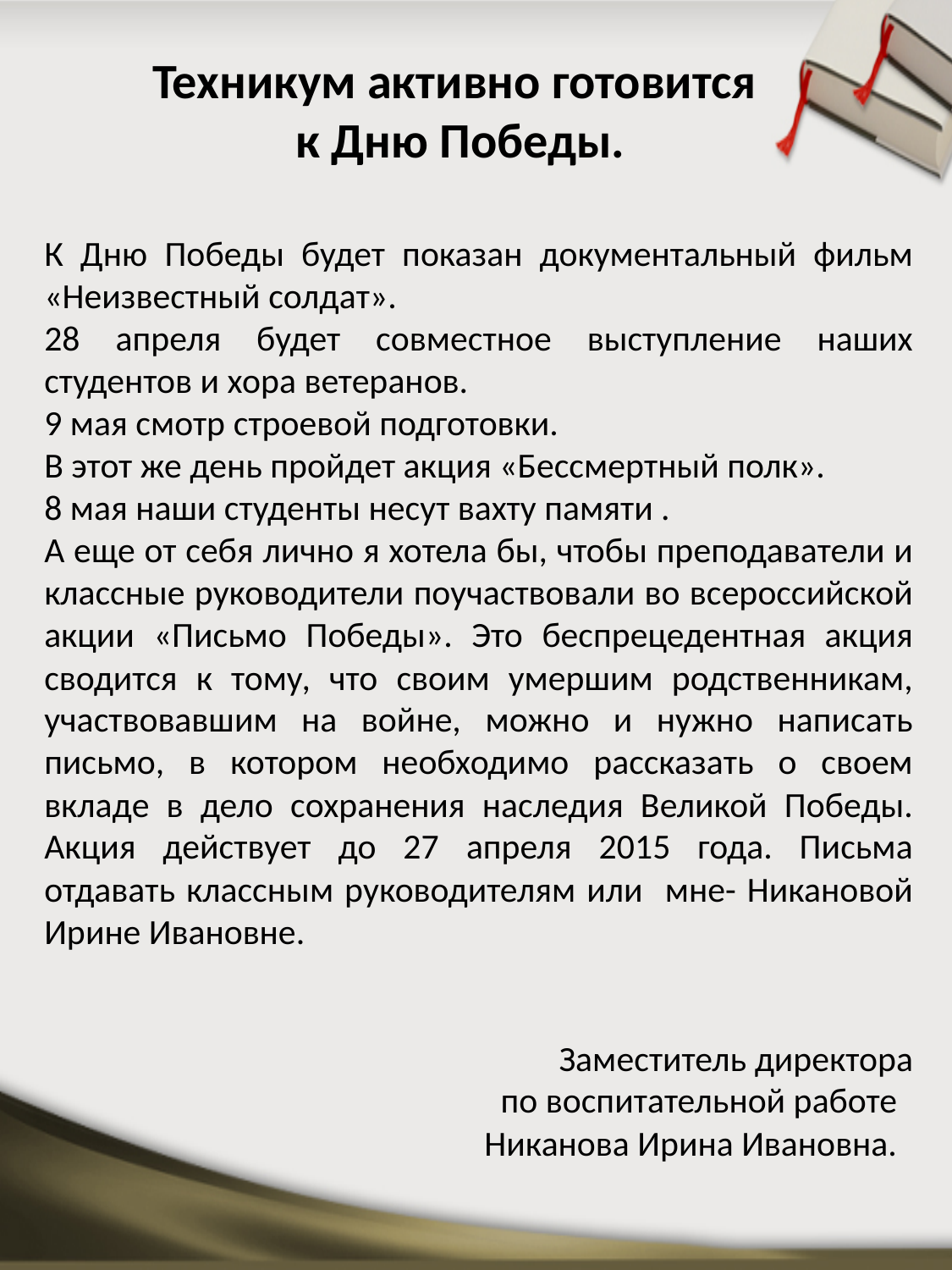

# Техникум активно готовится к Дню Победы.
К Дню Победы будет показан документальный фильм «Неизвестный солдат».
28 апреля будет совместное выступление наших студентов и хора ветеранов.
9 мая смотр строевой подготовки.
В этот же день пройдет акция «Бессмертный полк».
8 мая наши студенты несут вахту памяти .
А еще от себя лично я хотела бы, чтобы преподаватели и классные руководители поучаствовали во всероссийской акции «Письмо Победы». Это беспрецедентная акция сводится к тому, что своим умершим родственникам, участвовавшим на войне, можно и нужно написать письмо, в котором необходимо рассказать о своем вкладе в дело сохранения наследия Великой Победы. Акция действует до 27 апреля 2015 года. Письма отдавать классным руководителям или  мне- Никановой Ирине Ивановне.

Заместитель директора
 по воспитательной работе
Никанова Ирина Ивановна.